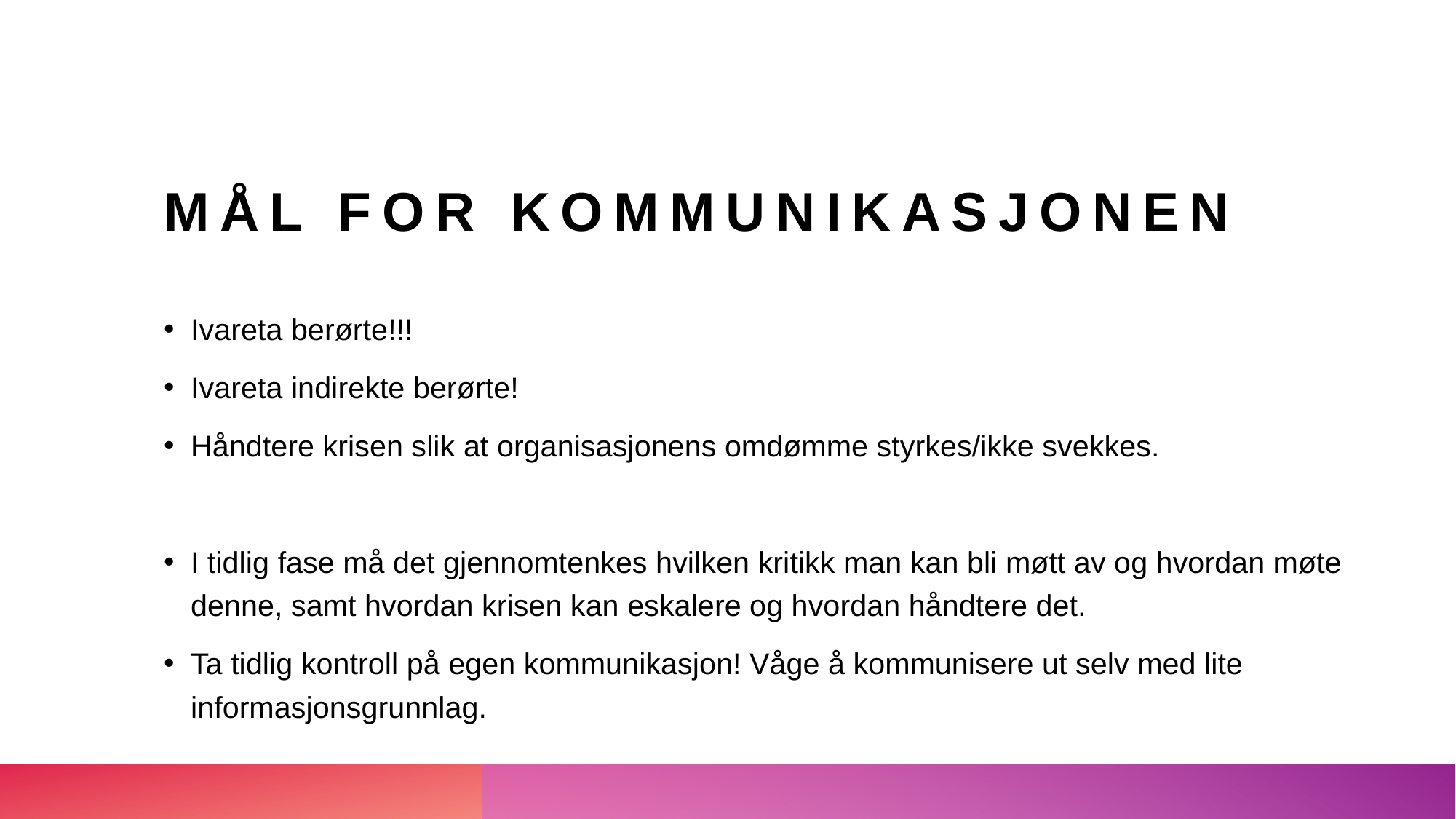

# Mål for kommunikasjonen

Ivareta berørte!!!
Ivareta indirekte berørte!
Håndtere krisen slik at organisasjonens omdømme styrkes/ikke svekkes.

I tidlig fase må det gjennomtenkes hvilken kritikk man kan bli møtt av og hvordan møte denne, samt hvordan krisen kan eskalere og hvordan håndtere det.
Ta tidlig kontroll på egen kommunikasjon! Våge å kommunisere ut selv med lite informasjonsgrunnlag.